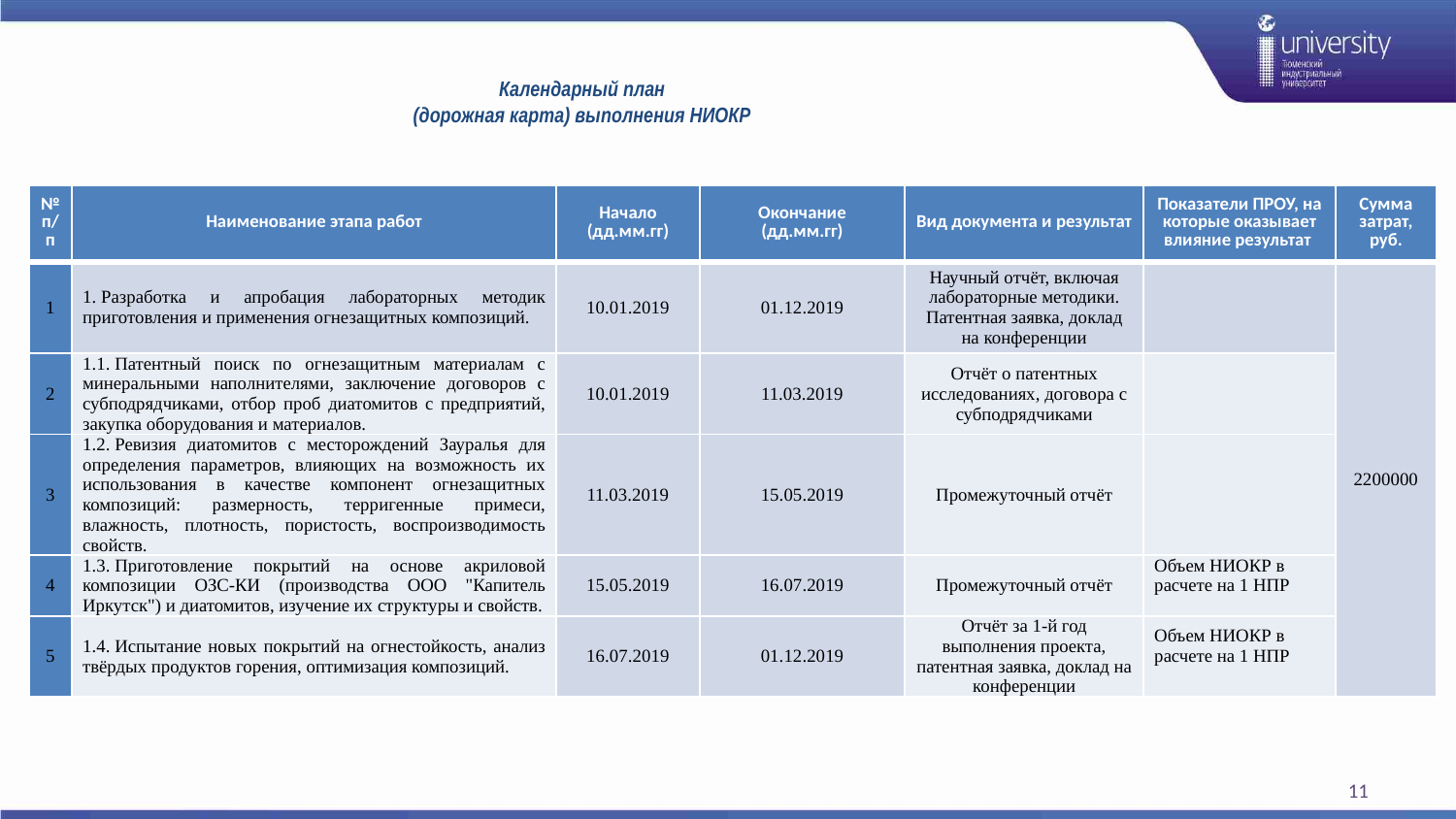

# Календарный план (дорожная карта) выполнения НИОКР
| № п/п | Наименование этапа работ | Начало (дд.мм.гг) | Окончание (дд.мм.гг) | Вид документа и результат | Показатели ПРОУ, на которые оказывает влияние результат | Сумма затрат, руб. |
| --- | --- | --- | --- | --- | --- | --- |
| 1 | 1. Разработка и апробация лабораторных методик приготовления и применения огнезащитных композиций. | 10.01.2019 | 01.12.2019 | Научный отчёт, включая лабораторные методики. Патентная заявка, доклад на конференции |  | 2200000 |
| 2 | 1.1. Патентный поиск по огнезащитным материалам с минеральными наполнителями, заключение договоров с субподрядчиками, отбор проб диатомитов с предприятий, закупка оборудования и материалов. | 10.01.2019 | 11.03.2019 | Отчёт о патентных исследованиях, договора с субподрядчиками |  |  |
| 3 | 1.2. Ревизия диатомитов с месторождений Зауралья для определения параметров, влияющих на возможность их использования в качестве компонент огнезащитных композиций: размерность, терригенные примеси, влажность, плотность, пористость, воспроизводимость свойств. | 11.03.2019 | 15.05.2019 | Промежуточный отчёт |  |  |
| 4 | 1.3. Приготовление покрытий на основе акриловой композиции ОЗС-КИ (производства OOO "Капитель Иркутск") и диатомитов, изучение их структуры и свойств. | 15.05.2019 | 16.07.2019 | Промежуточный отчёт | Объем НИОКР в расчете на 1 НПР |  |
| 5 | 1.4. Испытание новых покрытий на огнестойкость, анализ твёрдых продуктов горения, оптимизация композиций. | 16.07.2019 | 01.12.2019 | Отчёт за 1-й год выполнения проекта, патентная заявка, доклад на конференции | Объем НИОКР в расчете на 1 НПР |  |
11